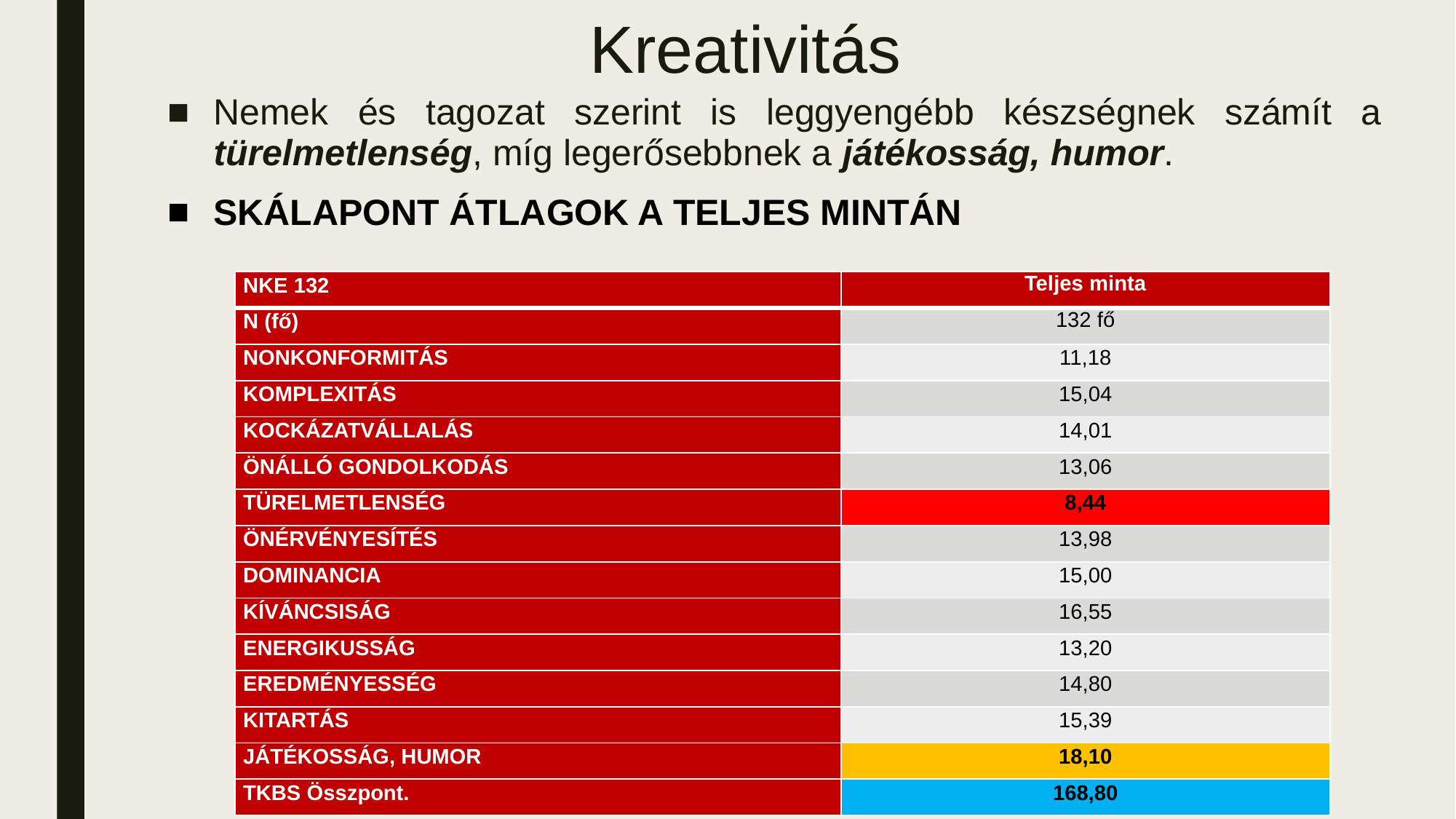

# Kreativitás
Nemek és tagozat szerint is leggyengébb készségnek számít a türelmetlenség, míg legerősebbnek a játékosság, humor.
SKÁLAPONT ÁTLAGOK A TELJES MINTÁN
| NKE 132 | Teljes minta |
| --- | --- |
| N (fő) | 132 fő |
| NONKONFORMITÁS | 11,18 |
| KOMPLEXITÁS | 15,04 |
| KOCKÁZATVÁLLALÁS | 14,01 |
| ÖNÁLLÓ GONDOLKODÁS | 13,06 |
| TÜRELMETLENSÉG | 8,44 |
| ÖNÉRVÉNYESÍTÉS | 13,98 |
| DOMINANCIA | 15,00 |
| KÍVÁNCSISÁG | 16,55 |
| ENERGIKUSSÁG | 13,20 |
| EREDMÉNYESSÉG | 14,80 |
| KITARTÁS | 15,39 |
| JÁTÉKOSSÁG, HUMOR | 18,10 |
| TKBS Összpont. | 168,80 |